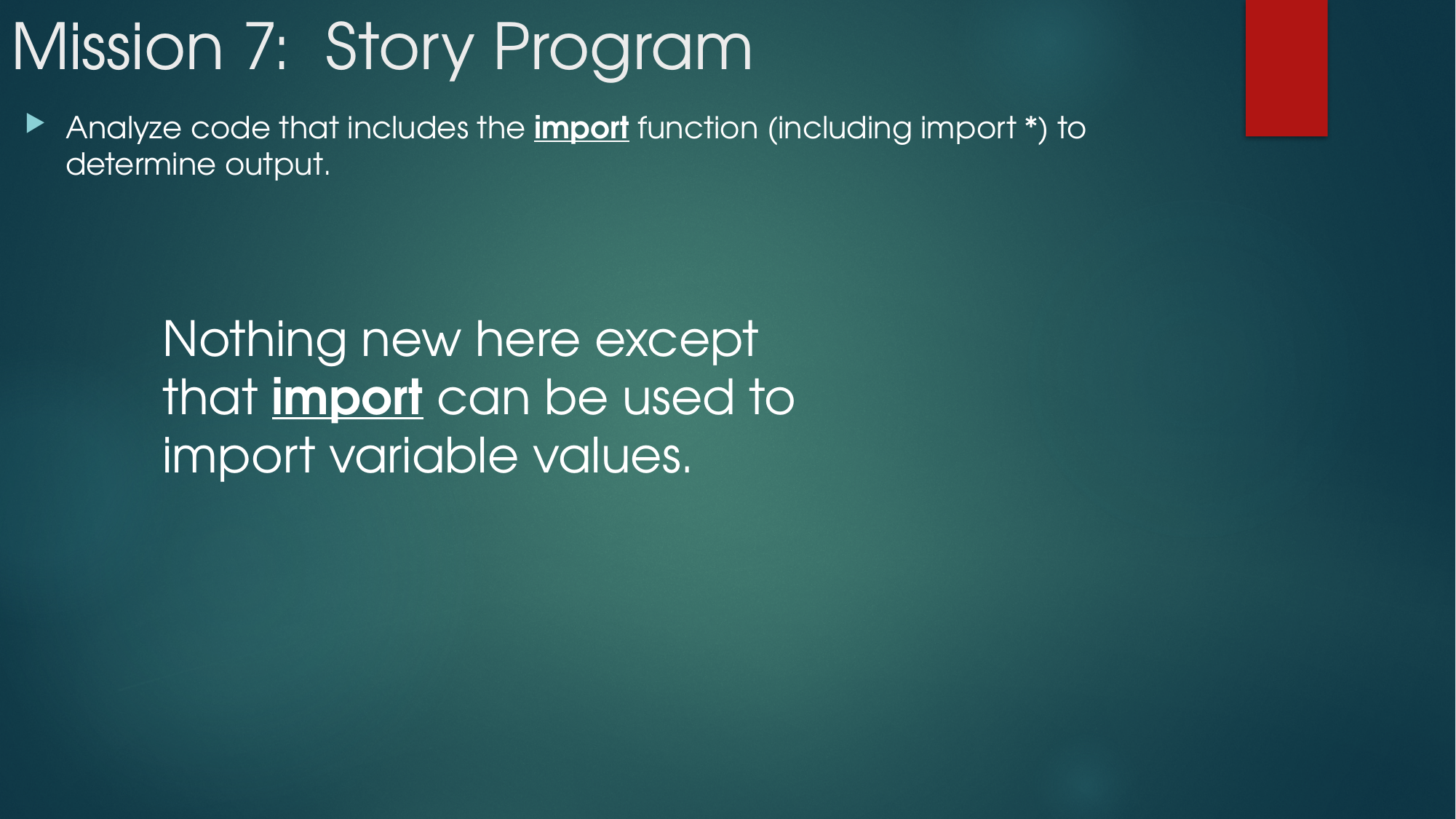

# Mission 7:  Story Program
Analyze code that includes the import function (including import *) to determine output.

Nothing new here except that import can be used to import variable values.